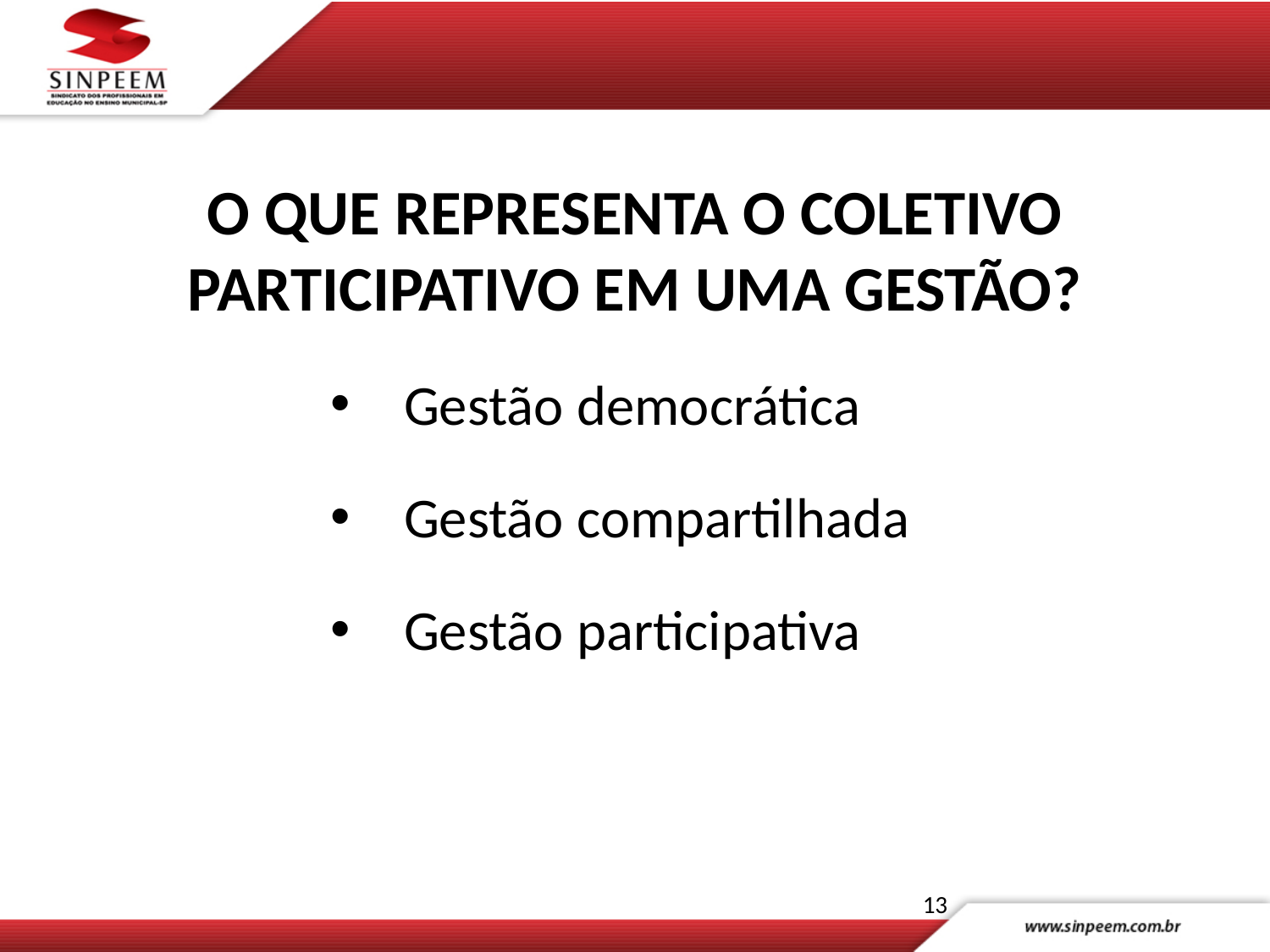

O QUE REPRESENTA O COLETIVO PARTICIPATIVO EM UMA GESTÃO?
Gestão democrática
Gestão compartilhada
Gestão participativa
13